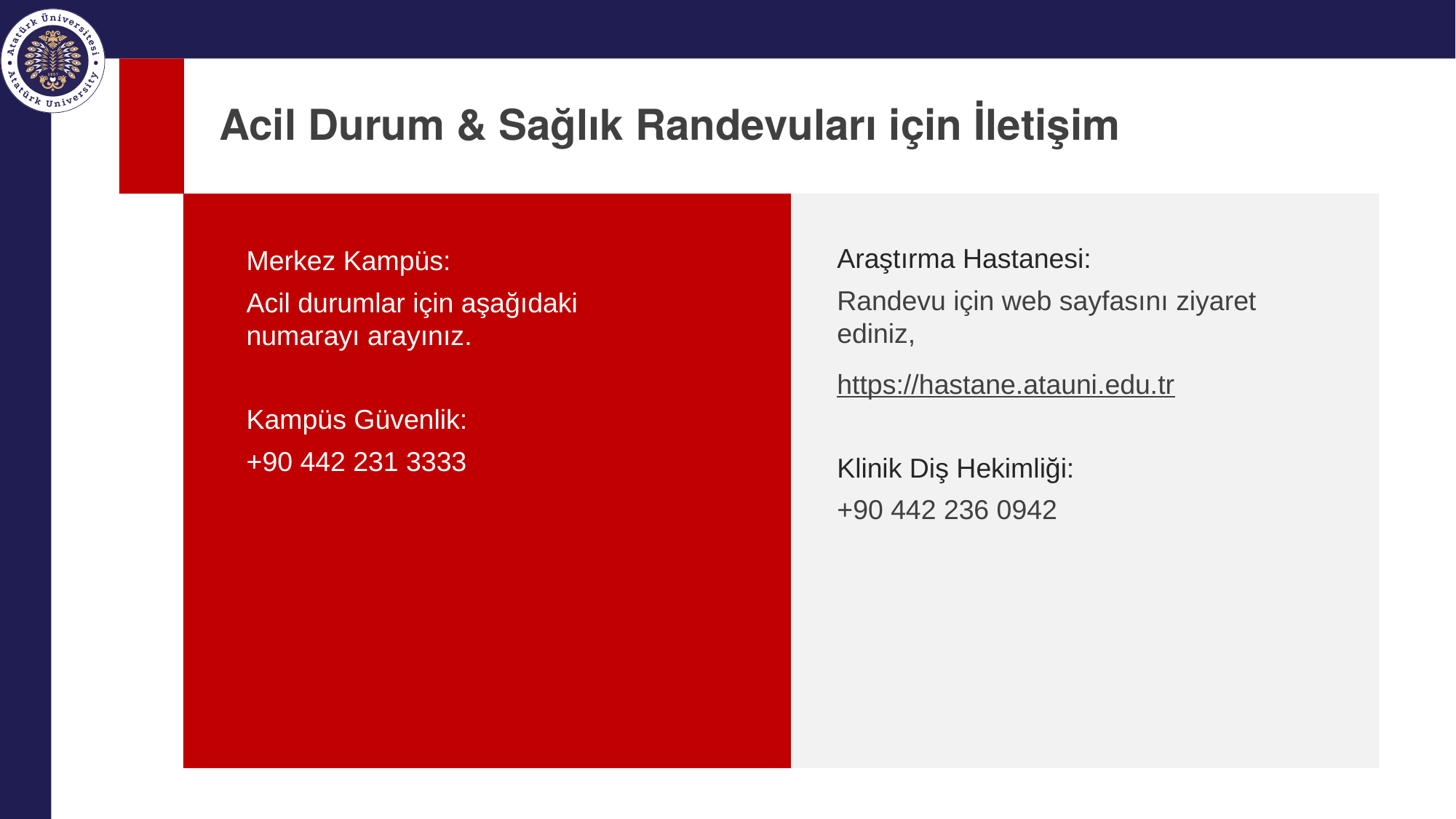

# Acil Durum & Sağlık Randevuları için İletişim

Araştırma Hastanesi:
Randevu için web sayfasını ziyaret ediniz,
https://hastane.atauni.edu.tr

Klinik Diş Hekimliği:
+90 442 236 0942
Merkez Kampüs:
Acil durumlar için aşağıdaki numarayı arayınız.

Kampüs Güvenlik:
+90 442 231 3333